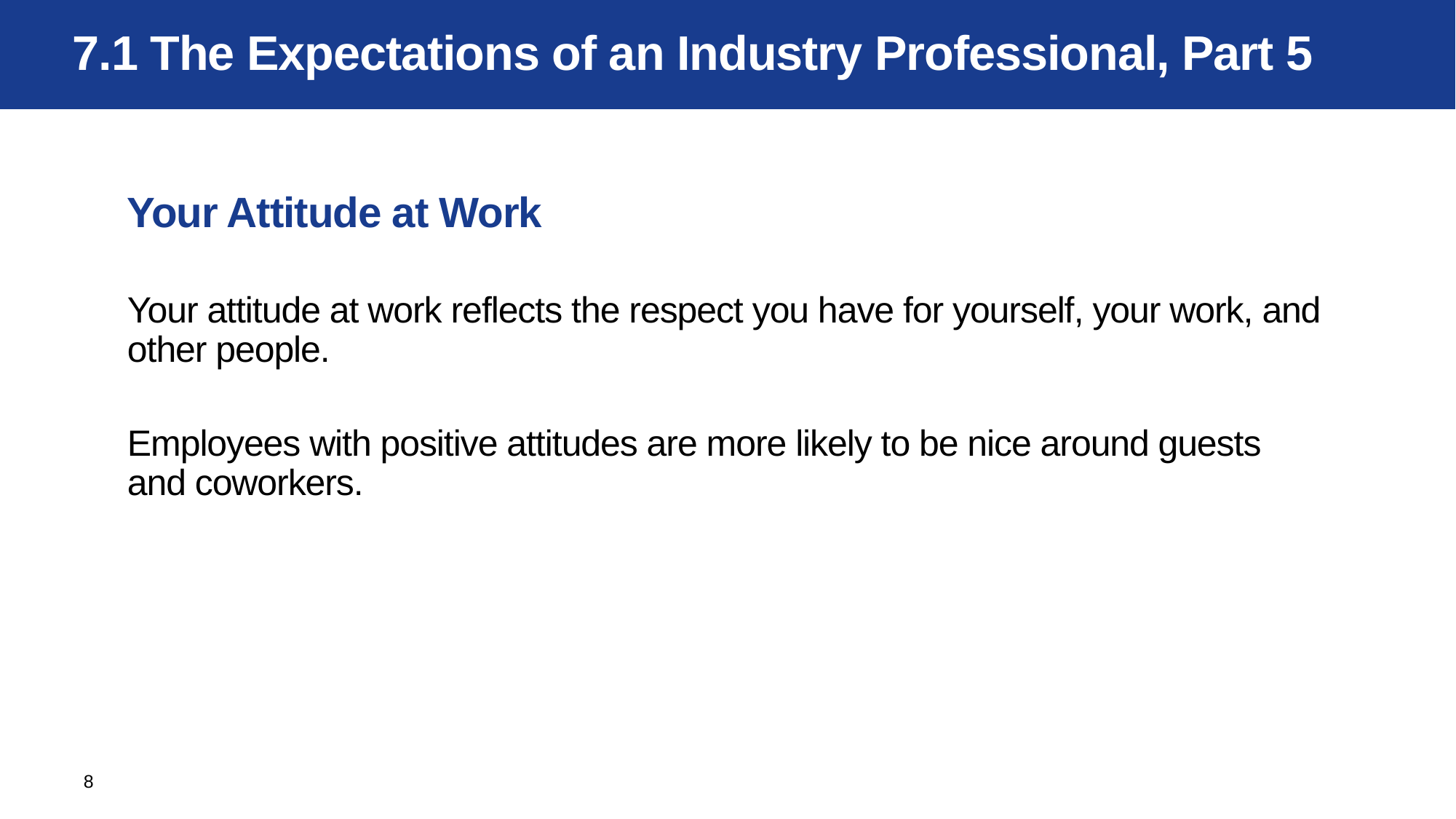

# 7.1 The Expectations of an Industry Professional, Part 5
Your Attitude at Work
Your attitude at work reflects the respect you have for yourself, your work, and other people.
Employees with positive attitudes are more likely to be nice around guests and coworkers.
8